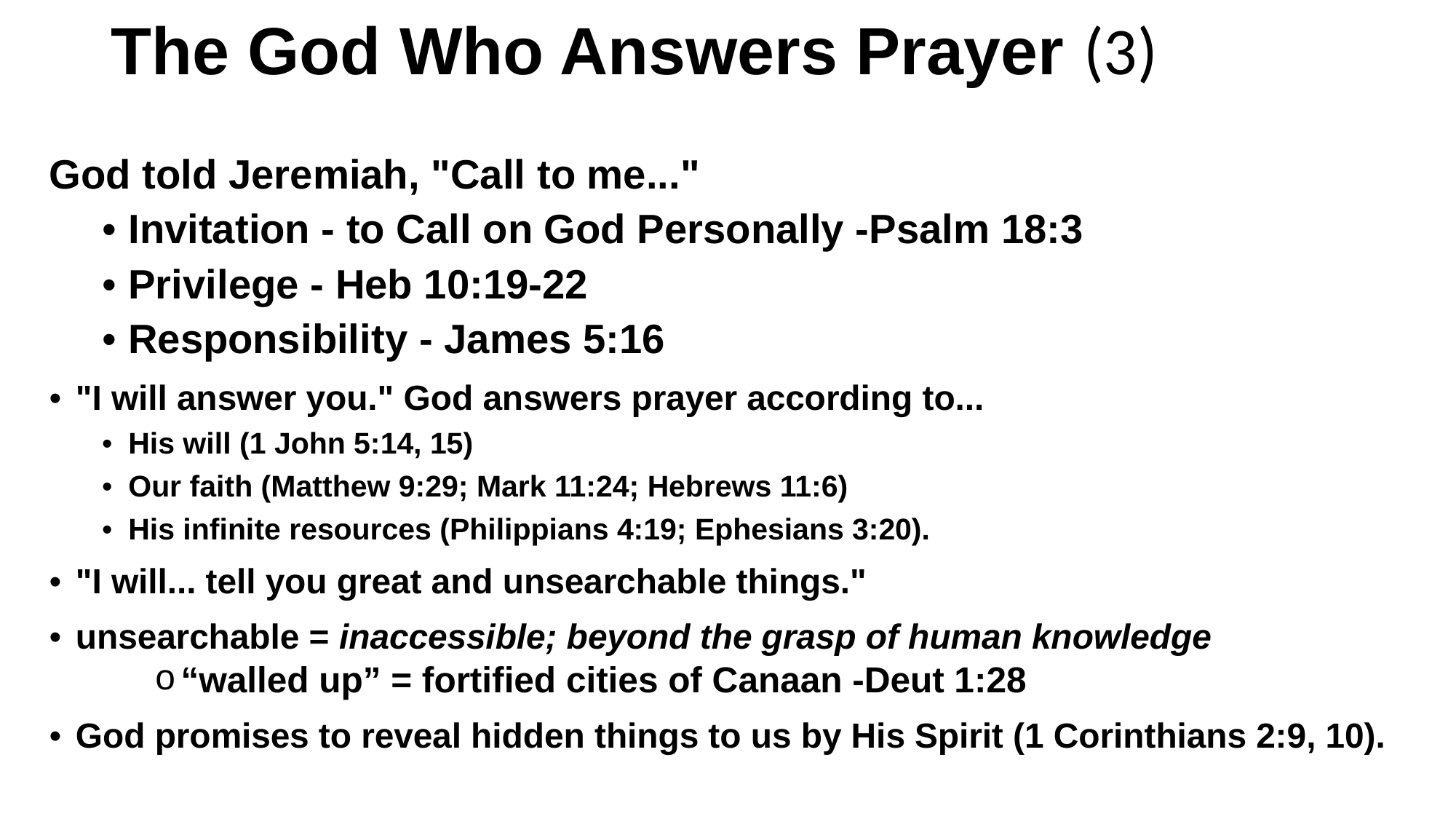

# The God Who Answers Prayer (3)
God told Jeremiah, "Call to me..."
Invitation - to Call on God Personally -Psalm 18:3
Privilege - Heb 10:19-22
Responsibility - James 5:16
"I will answer you." God answers prayer according to...
His will (1 John 5:14, 15)
Our faith (Matthew 9:29; Mark 11:24; Hebrews 11:6)
His infinite resources (Philippians 4:19; Ephesians 3:20).
"I will... tell you great and unsearchable things."
unsearchable = inaccessible; beyond the grasp of human knowledge
“walled up” = fortified cities of Canaan -Deut 1:28
God promises to reveal hidden things to us by His Spirit (1 Corinthians 2:9, 10).